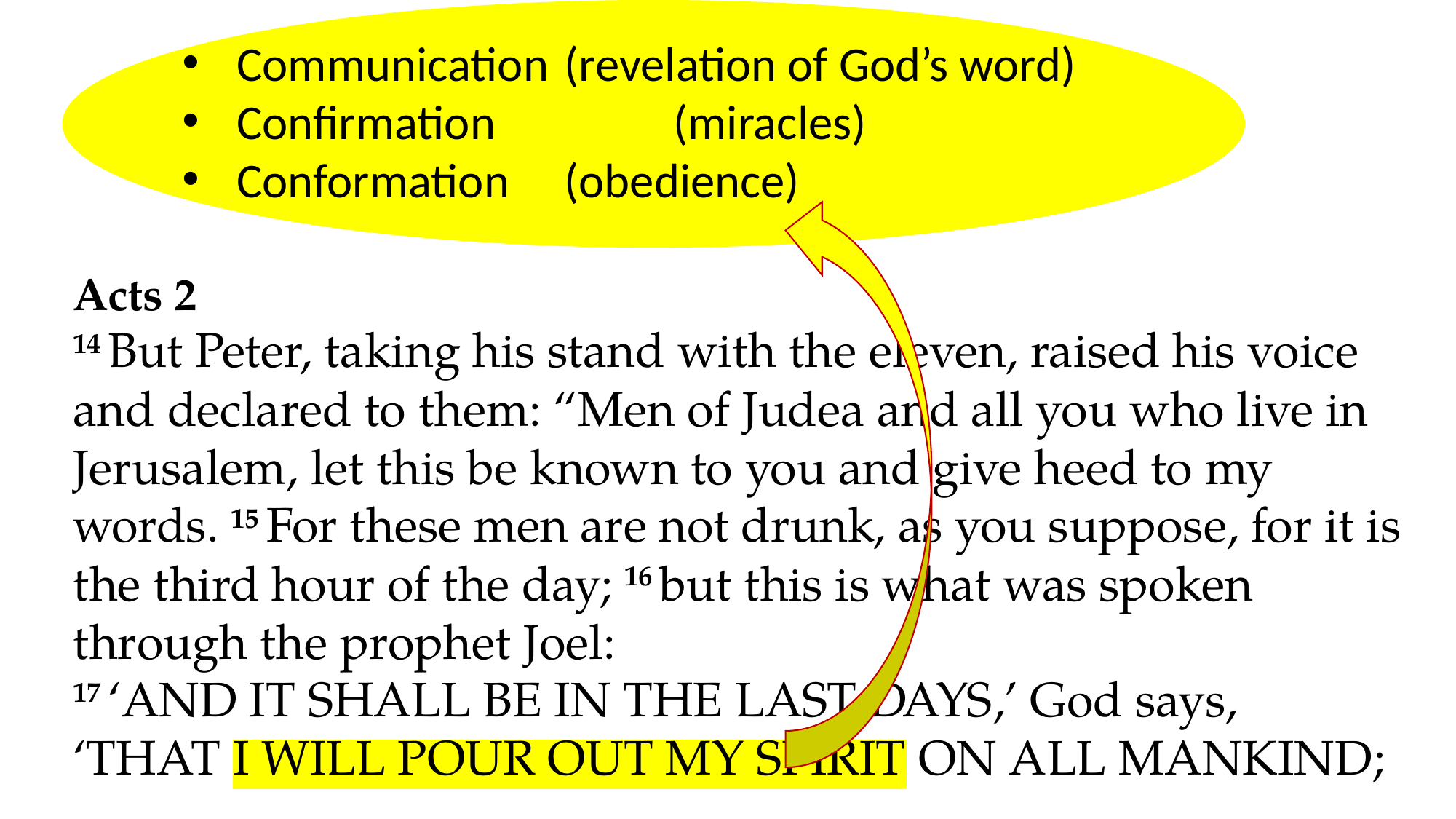

Communication	(revelation of God’s word)
Confirmation		(miracles)
Conformation	(obedience)

Acts 2
14 But Peter, taking his stand with the eleven, raised his voice and declared to them: “Men of Judea and all you who live in Jerusalem, let this be known to you and give heed to my words. 15 For these men are not drunk, as you suppose, for it is the third hour of the day; 16 but this is what was spoken through the prophet Joel:
17 ‘And it shall be in the last days,’ God says,
‘That I will pour out My Spirit on all mankind;